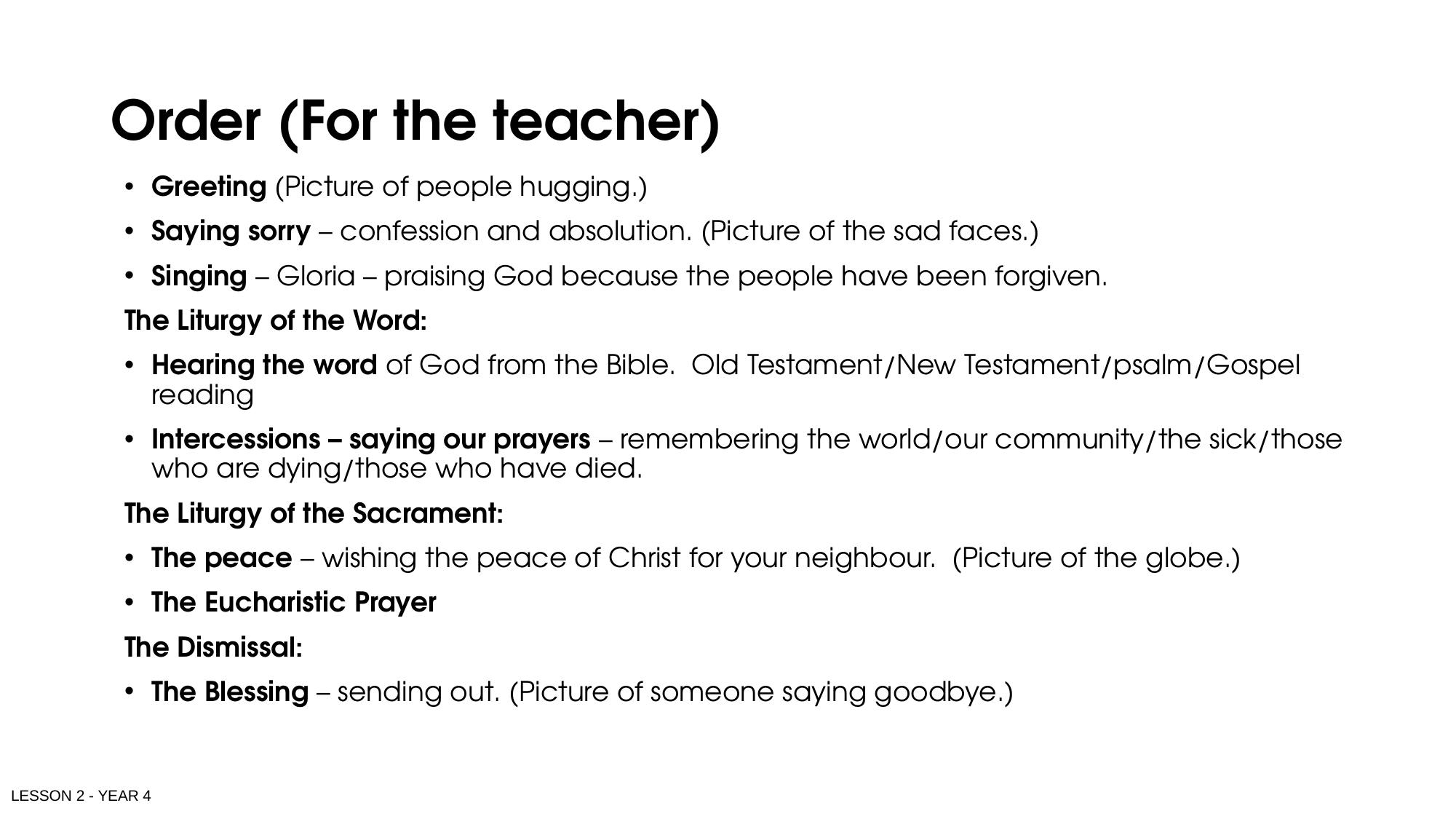

# Order (For the teacher)
Greeting (Picture of people hugging.)
Saying sorry – confession and absolution. (Picture of the sad faces.)
Singing – Gloria – praising God because the people have been forgiven.
The Liturgy of the Word:
Hearing the word of God from the Bible.  Old Testament/New Testament/psalm/Gospel reading
Intercessions – saying our prayers – remembering the world/our community/the sick/those who are dying/those who have died.
The Liturgy of the Sacrament:
The peace – wishing the peace of Christ for your neighbour.  (Picture of the globe.)
The Eucharistic Prayer
The Dismissal:
The Blessing – sending out. (Picture of someone saying goodbye.)
LESSON 2 - YEAR 4